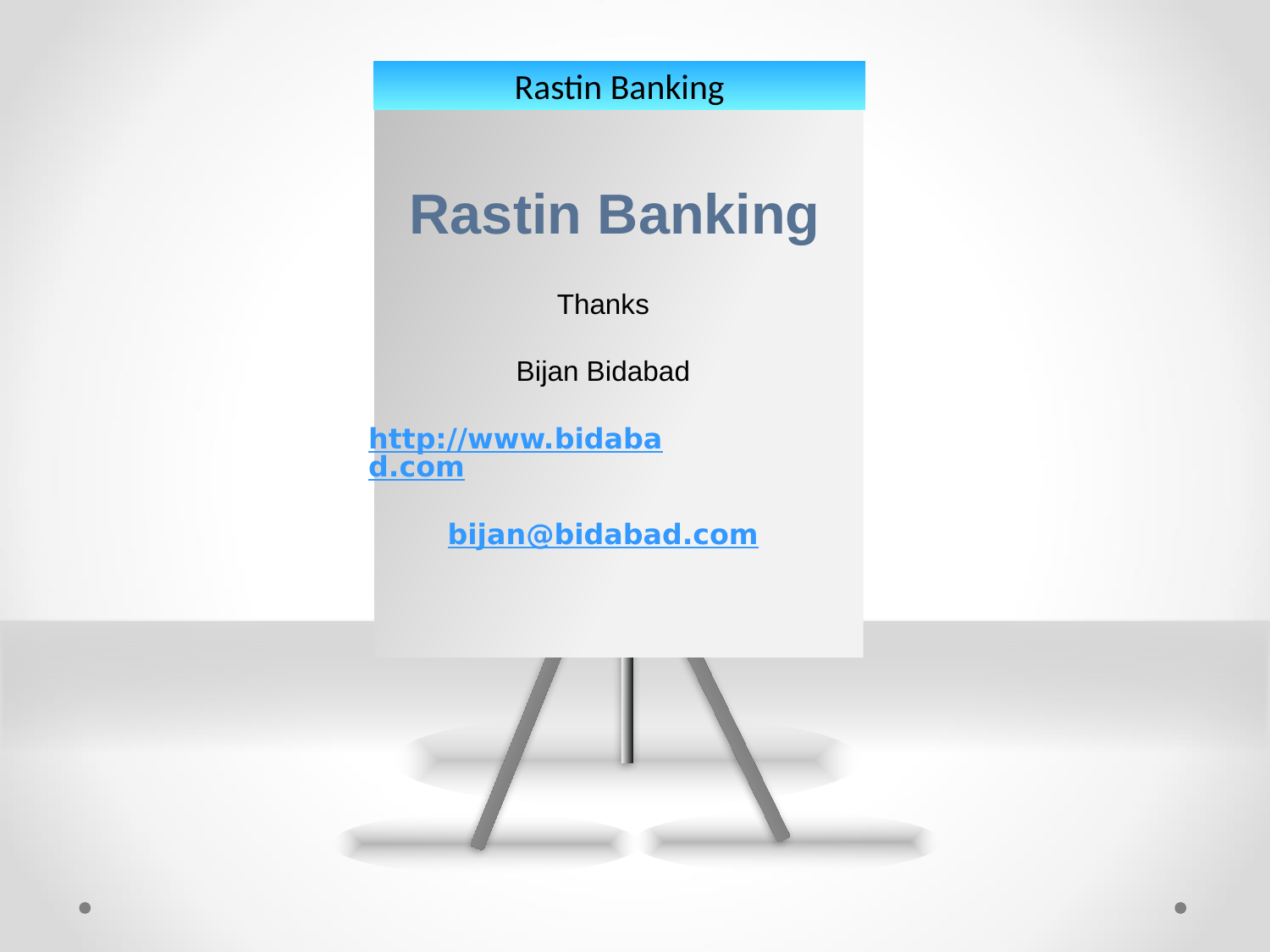

Rastin Banking

Rastin Banking
Thanks

Bijan Bidabad

http://www.bidabad.com

bijan@bidabad.com